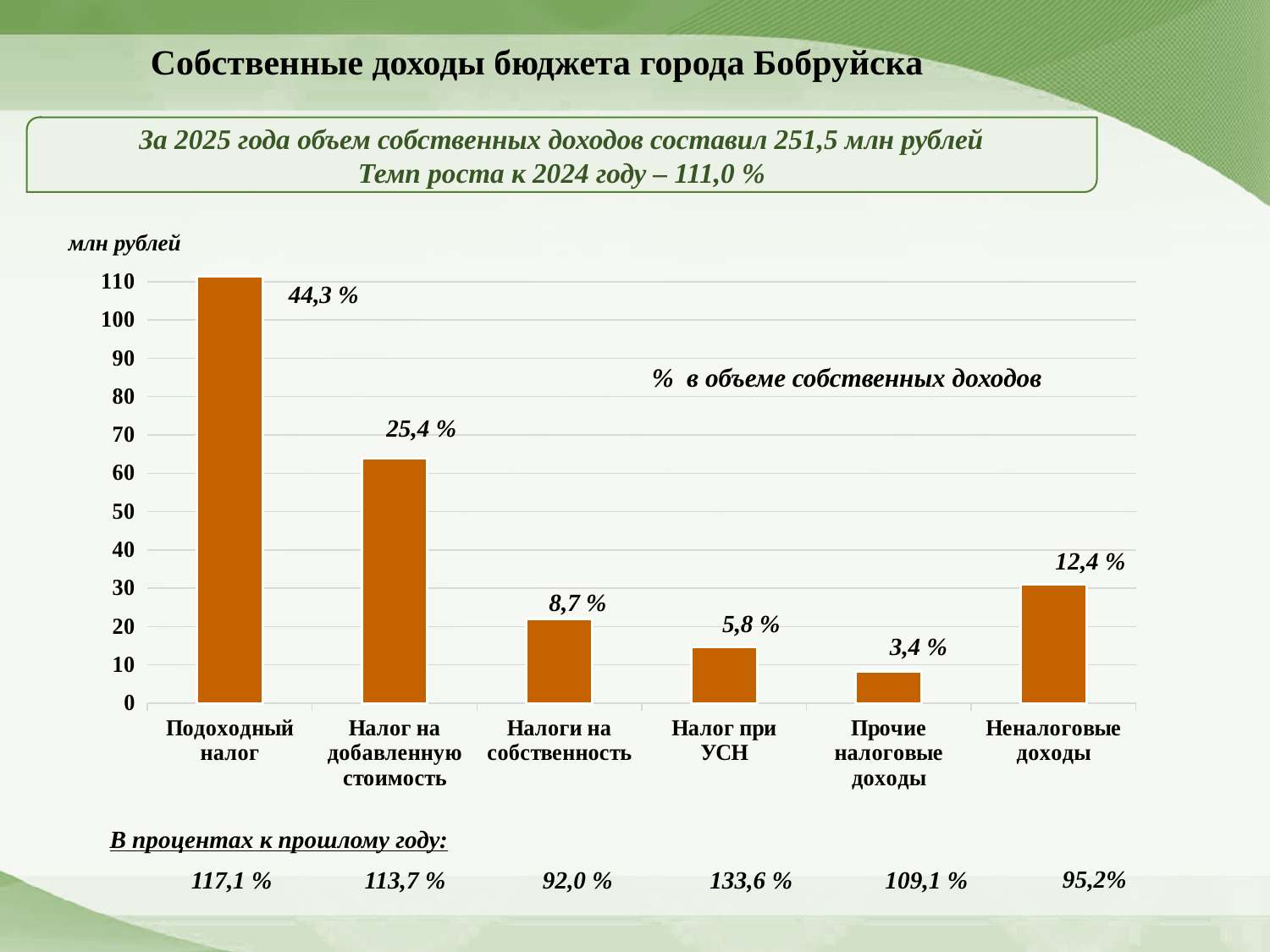

Собственные доходы бюджета города Бобруйска
За 2025 года объем собственных доходов составил 251,5 млн рублей
Темп роста к 2024 году – 111,0 %
млн рублей

### Chart

| Category | 2025, млн |
|---|---|
| Подоходный налог | 111.4 |
| Налог на добавленную стоимость | 63.9 |
| Налоги на собственность | 22.0 |
| Налог при УСН | 14.7 |
| Прочие налоговые доходы | 8.4 |
| Неналоговые доходы | 31.1 |
44,3 %
%  в объеме собственных доходов
25,4 %
12,4 %
8,7 %
5,8 %
3,4 %
В процентах к прошлому году:
95,2%
117,1 %
113,7 %
92,0 %
133,6 %
109,1 %